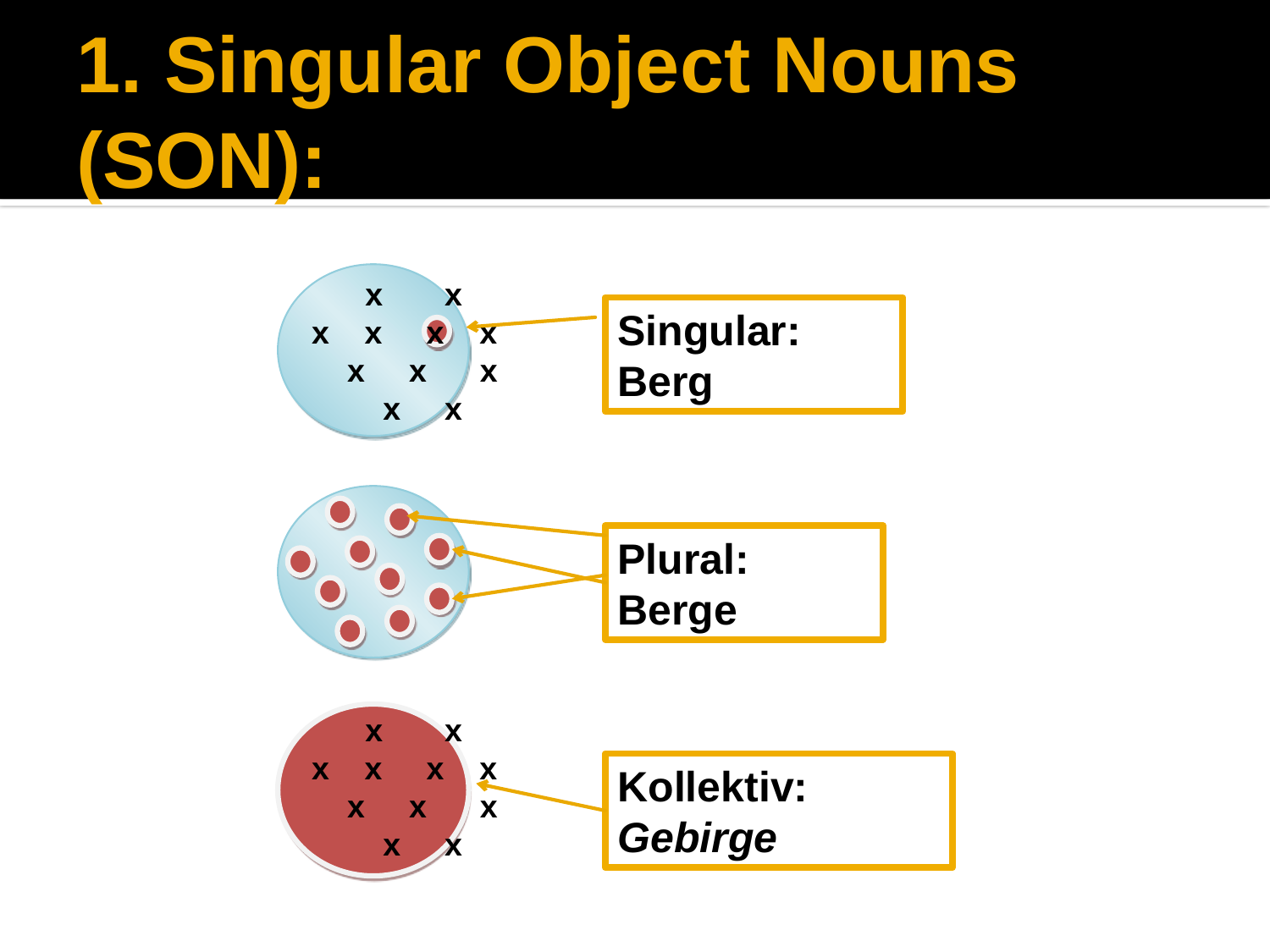

# 1. Singular Object Nouns (SON):
                       x       x

              x       x
        x    x     x    x
            x     x      x
                x     x
Singular: Berg

Plural: Berge

              x       x
        x    x     x    x
            x     x      x
                x     x

Kollektiv: Gebirge